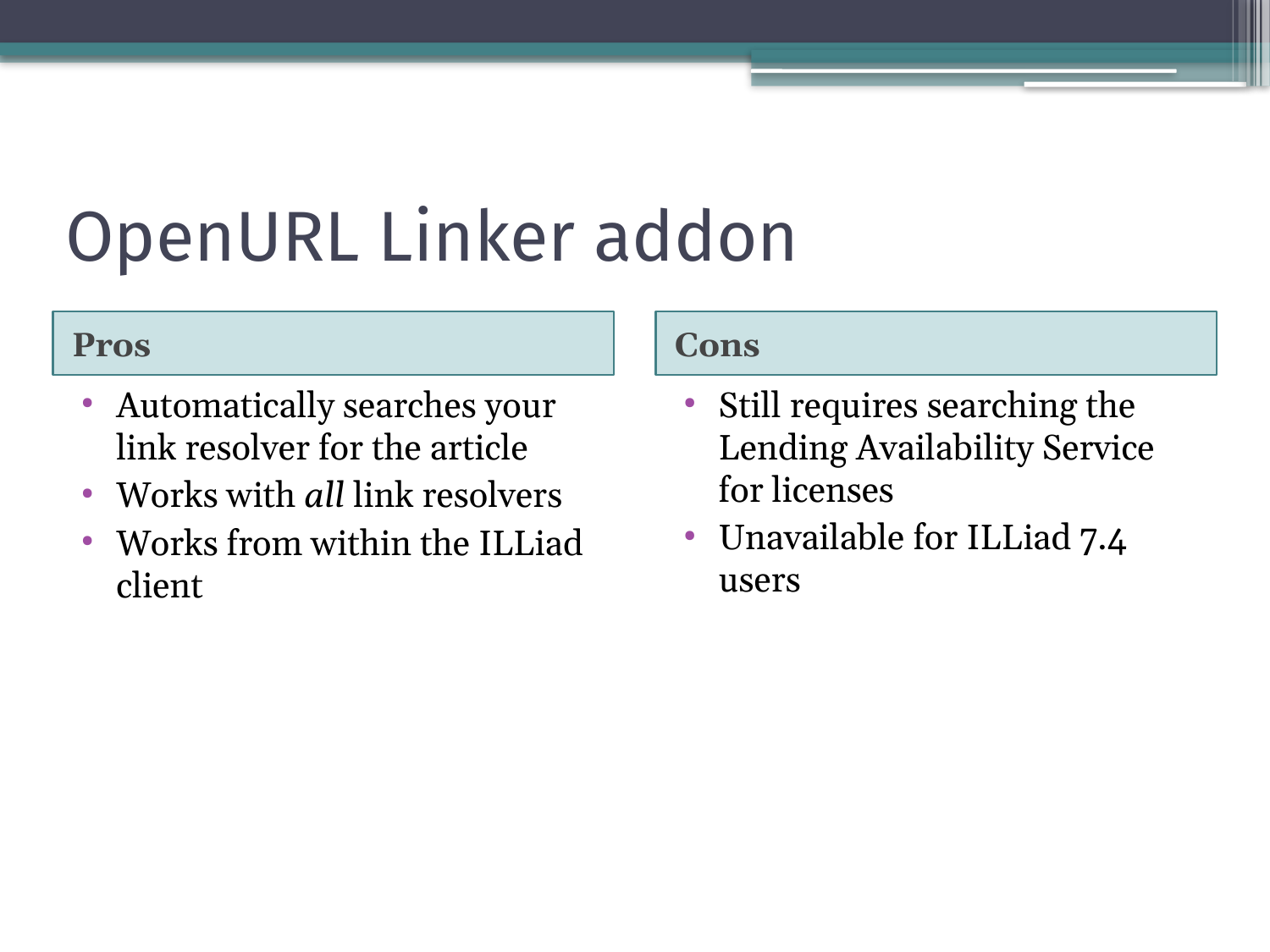

# OpenURL Linker addon
Pros
Cons
Automatically searches your link resolver for the article
Works with all link resolvers
Works from within the ILLiad client

Still requires searching the Lending Availability Service for licenses
Unavailable for ILLiad 7.4 users